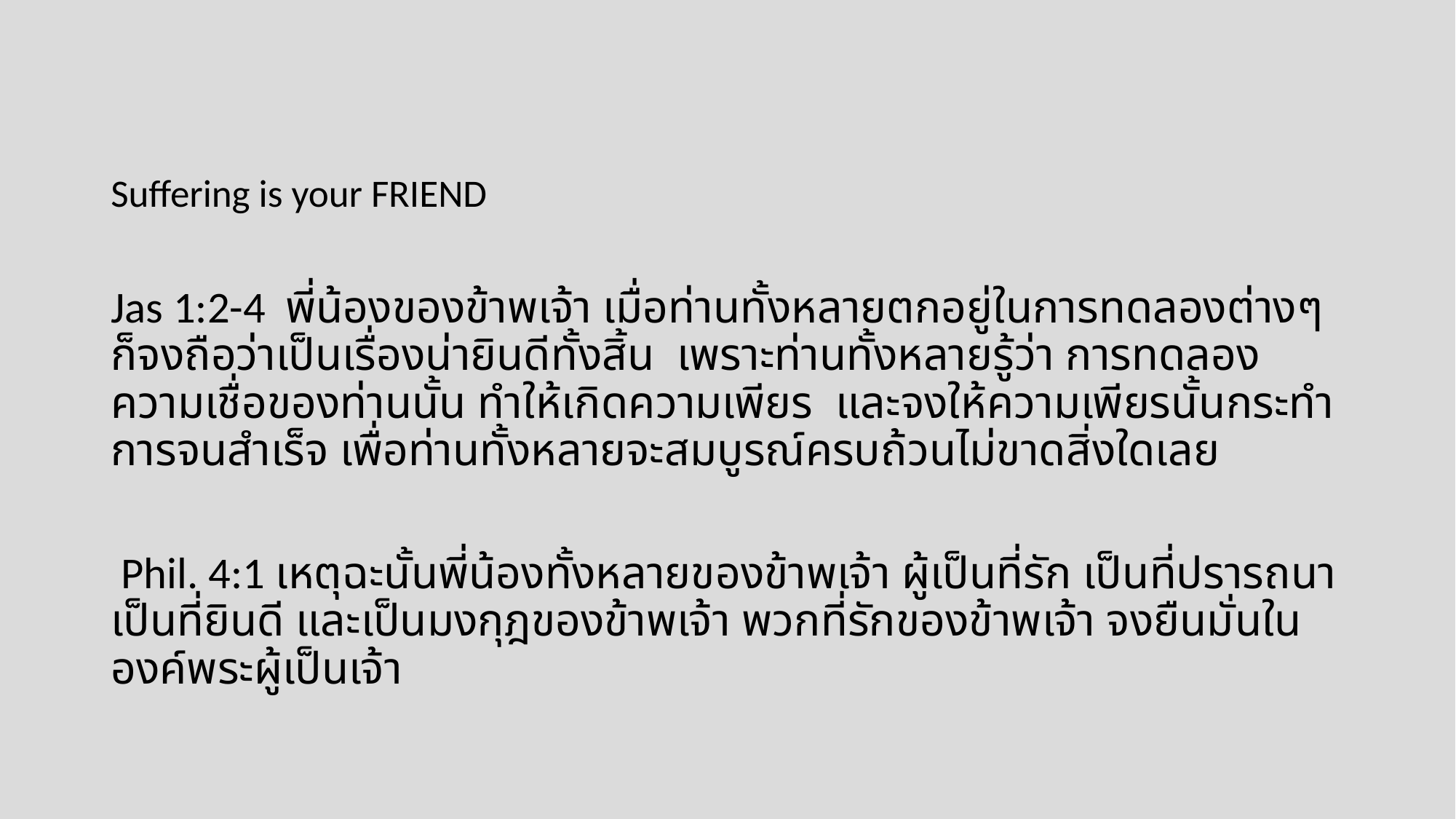

Suffering is your FRIEND

Jas 1:2-4  พี่น้องของข้าพเจ้า เมื่อท่านทั้งหลายตกอยู่ในการทดลองต่างๆก็จงถือว่าเป็นเรื่องน่ายินดีทั้งสิ้น  เพราะท่านทั้งหลายรู้ว่า การทดลองความเชื่อของท่านนั้น ทำให้เกิดความเพียร  และจงให้ความเพียรนั้นกระทำการจนสำเร็จ เพื่อท่านทั้งหลายจะสมบูรณ์ครบถ้วนไม่ขาดสิ่งใดเลย

 Phil. 4:1 เหตุฉะนั้นพี่น้องทั้งหลายของข้าพเจ้า ผู้เป็นที่รัก เป็นที่ปรารถนา เป็นที่ยินดี และเป็นมงกุฎของข้าพเจ้า พวกที่รักของข้าพเจ้า จงยืนมั่นในองค์พระผู้เป็นเจ้า